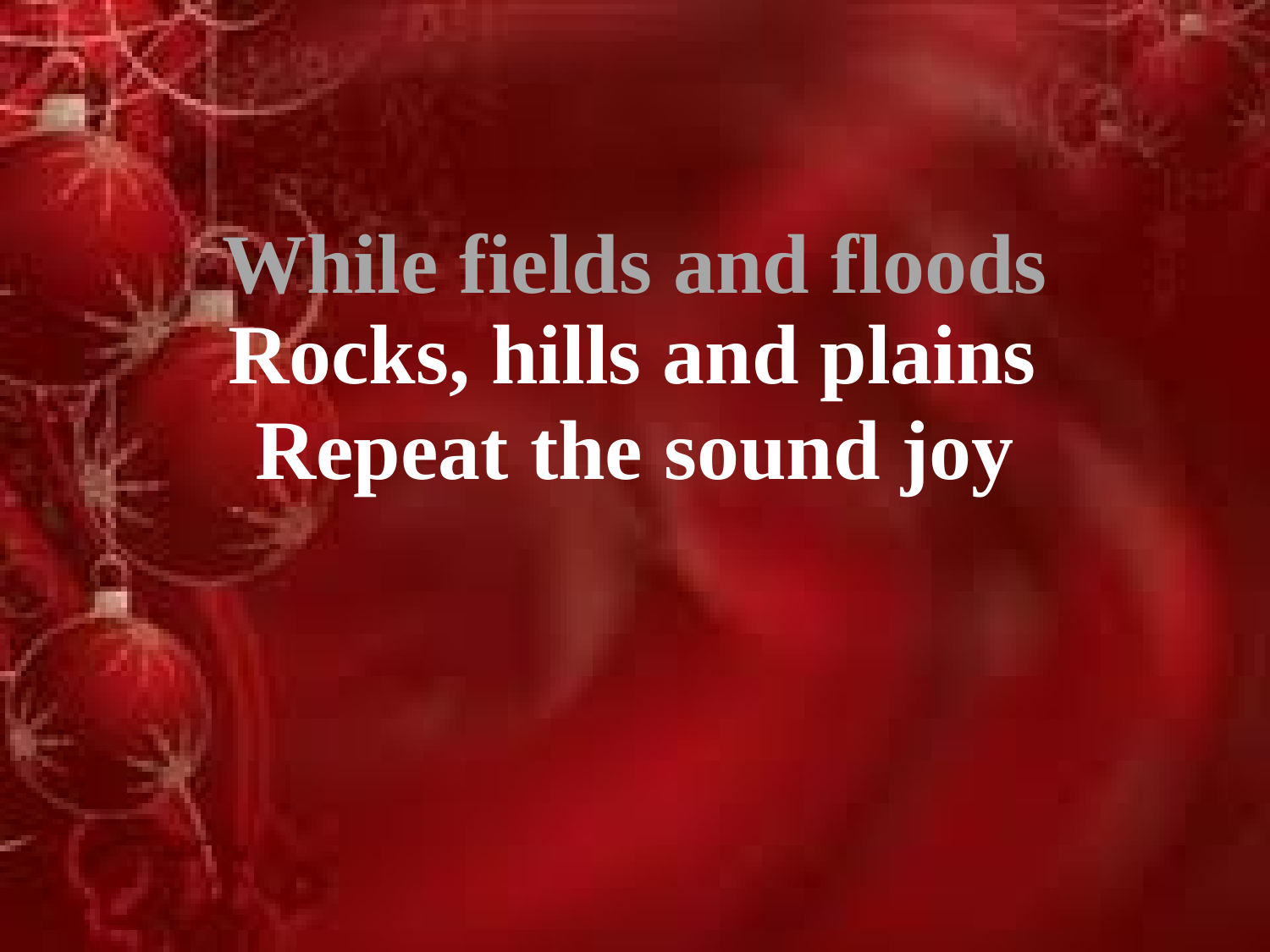

While fields and floods
Rocks, hills and plains
Repeat the sound joy